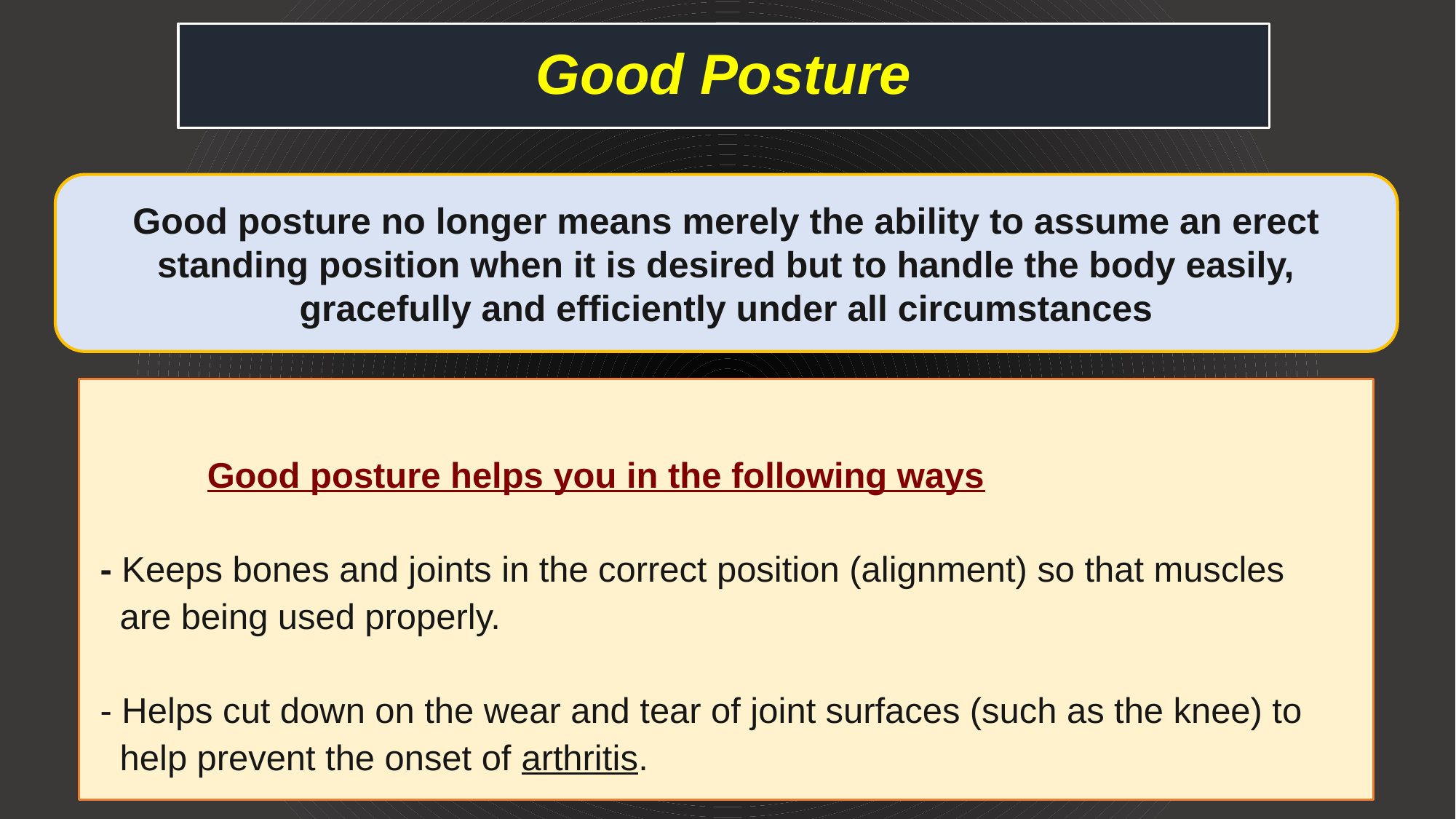

# Good Posture
Good posture no longer means merely the ability to assume an erect standing position when it is desired but to handle the body easily, gracefully and efficiently under all circumstances
		Good posture helps you in the following ways
- Keeps bones and joints in the correct position (alignment) so that muscles
  are being used properly.
- Helps cut down on the wear and tear of joint surfaces (such as the knee) to
  help prevent the onset of arthritis.